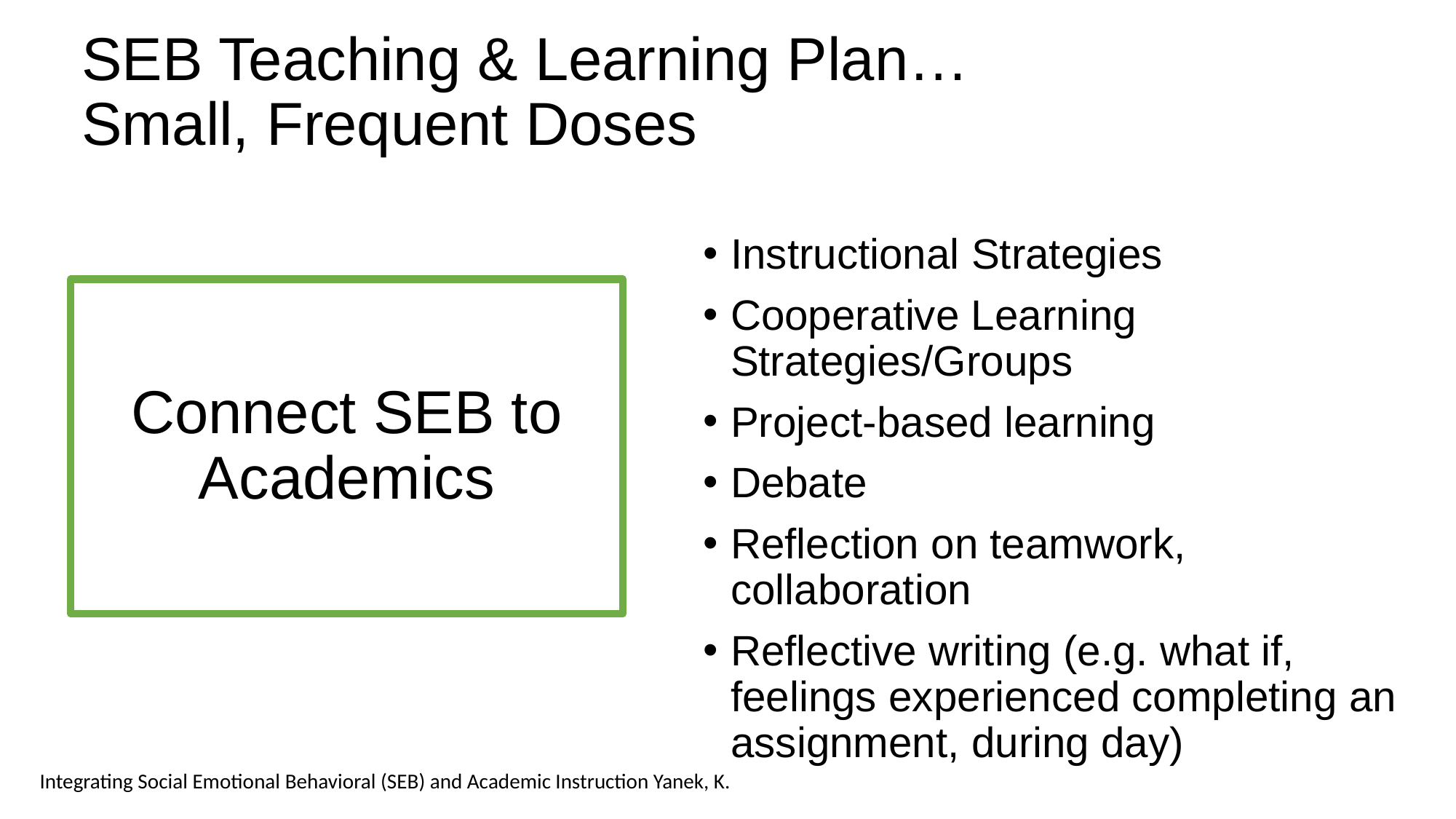

# SEB Teaching & Learning Plan… Small, Frequent Doses
Instructional Strategies
Cooperative Learning Strategies/Groups
Project-based learning
Debate
Reflection on teamwork, collaboration
Reflective writing (e.g. what if, feelings experienced completing an assignment, during day)
Connect SEB to Academics
Integrating Social Emotional Behavioral (SEB) and Academic Instruction Yanek, K.